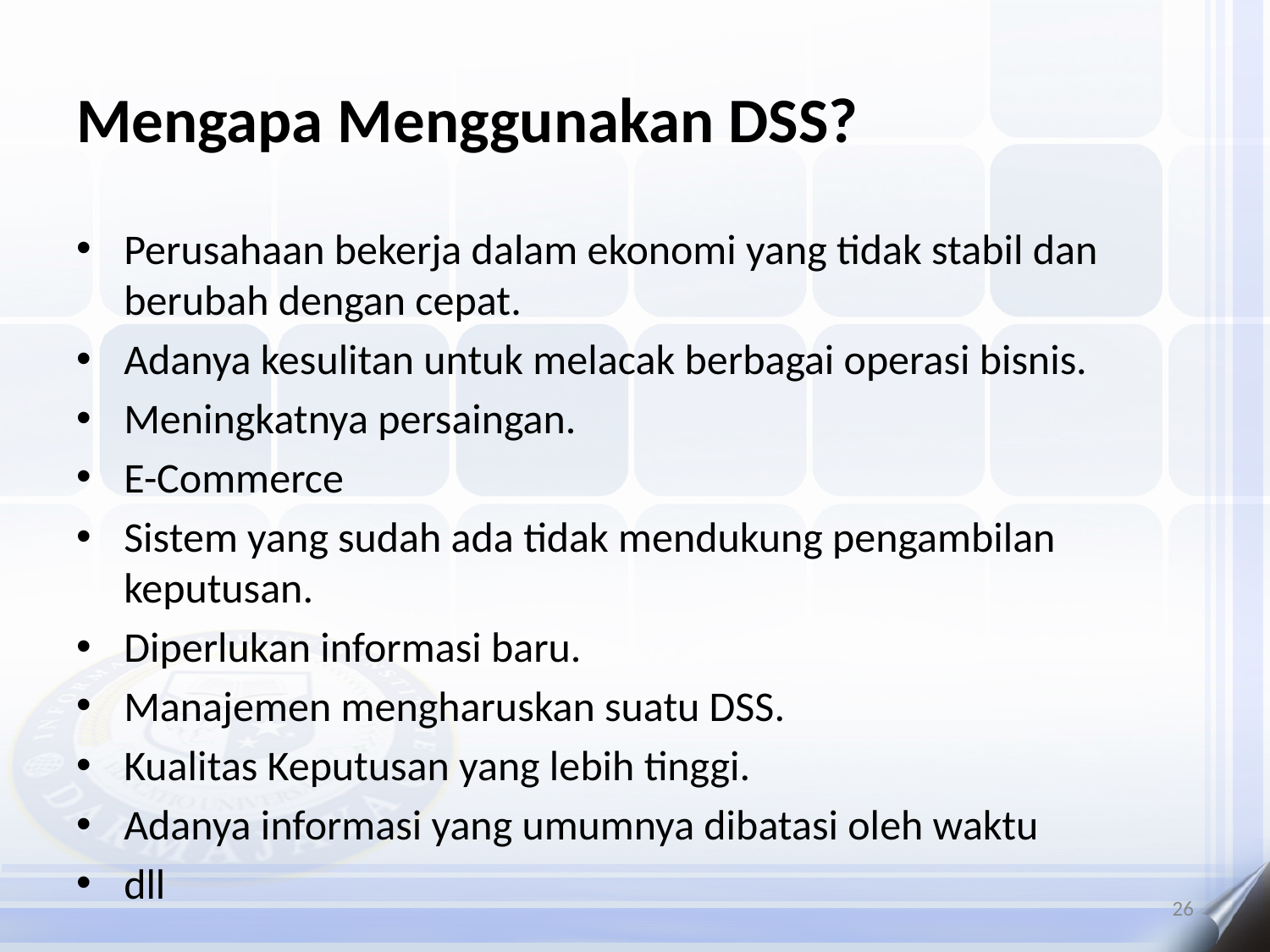

# Mengapa Menggunakan DSS?
Perusahaan bekerja dalam ekonomi yang tidak stabil dan berubah dengan cepat.
Adanya kesulitan untuk melacak berbagai operasi bisnis.
Meningkatnya persaingan.
E-Commerce
Sistem yang sudah ada tidak mendukung pengambilan keputusan.
Diperlukan informasi baru.
Manajemen mengharuskan suatu DSS.
Kualitas Keputusan yang lebih tinggi.
Adanya informasi yang umumnya dibatasi oleh waktu
dll
26